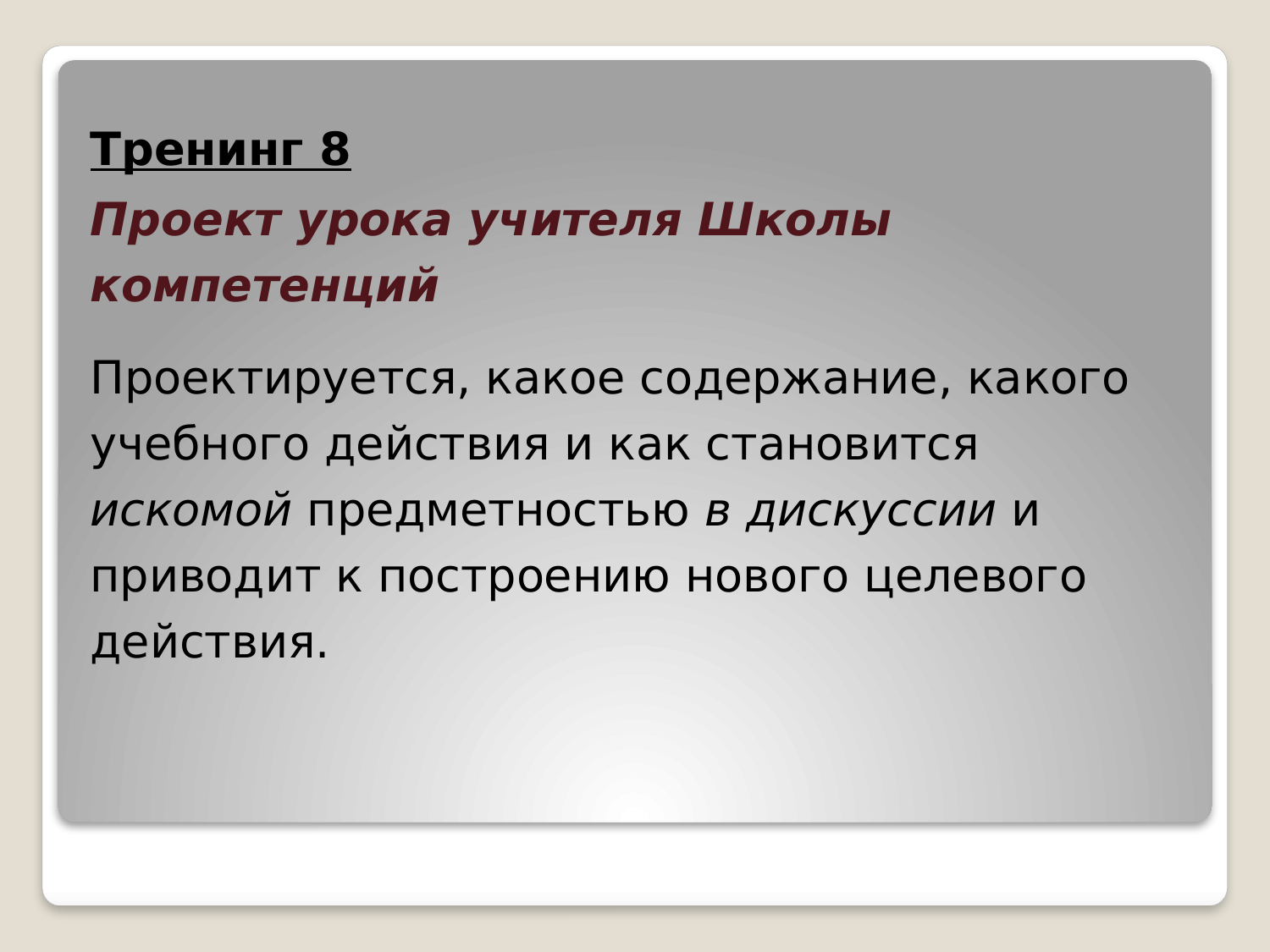

Тренинг 8
Проект урока учителя Школы компетенций

Проектируется, какое содержание, какого учебного действия и как становится искомой предметностью в дискуссии и приводит к построению нового целевого действия.